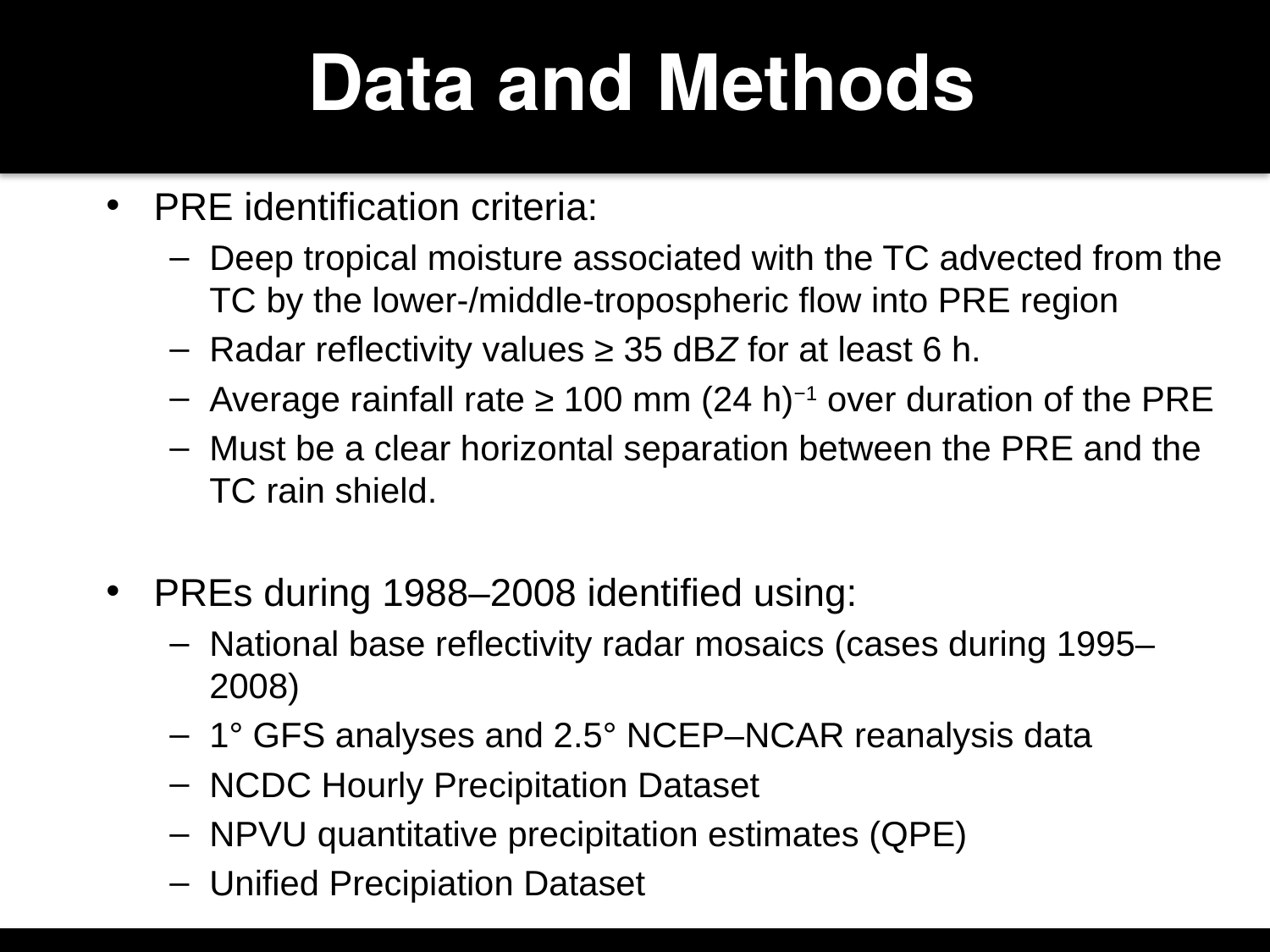

# Data and Methods

PRE identification criteria:
Deep tropical moisture associated with the TC advected from the TC by the lower-/middle-tropospheric flow into PRE region
Radar reflectivity values ≥ 35 dBZ for at least 6 h.
Average rainfall rate ≥ 100 mm (24 h)−1 over duration of the PRE
Must be a clear horizontal separation between the PRE and the TC rain shield.

PREs during 1988–2008 identified using:
National base reflectivity radar mosaics (cases during 1995–2008)
1° GFS analyses and 2.5° NCEP–NCAR reanalysis data
NCDC Hourly Precipitation Dataset
NPVU quantitative precipitation estimates (QPE)
Unified Precipiation Dataset